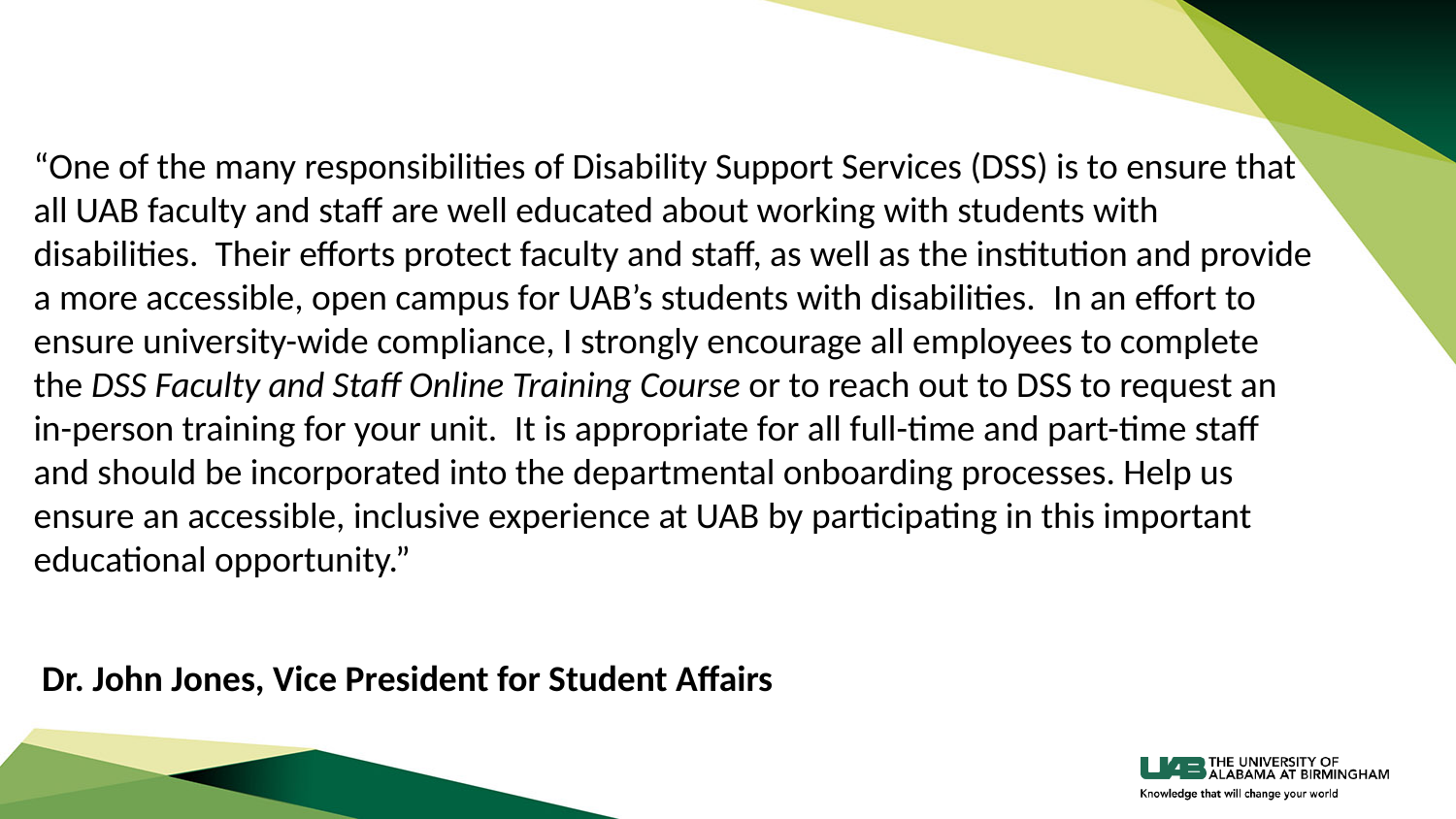

“One of the many responsibilities of Disability Support Services (DSS) is to ensure that all UAB faculty and staff are well educated about working with students with disabilities.  Their efforts protect faculty and staff, as well as the institution and provide a more accessible, open campus for UAB’s students with disabilities.  In an effort to ensure university-wide compliance, I strongly encourage all employees to complete the DSS Faculty and Staff Online Training Course or to reach out to DSS to request an in-person training for your unit.  It is appropriate for all full-time and part-time staff and should be incorporated into the departmental onboarding processes. Help us ensure an accessible, inclusive experience at UAB by participating in this important educational opportunity.”

 Dr. John Jones, Vice President for Student Affairs